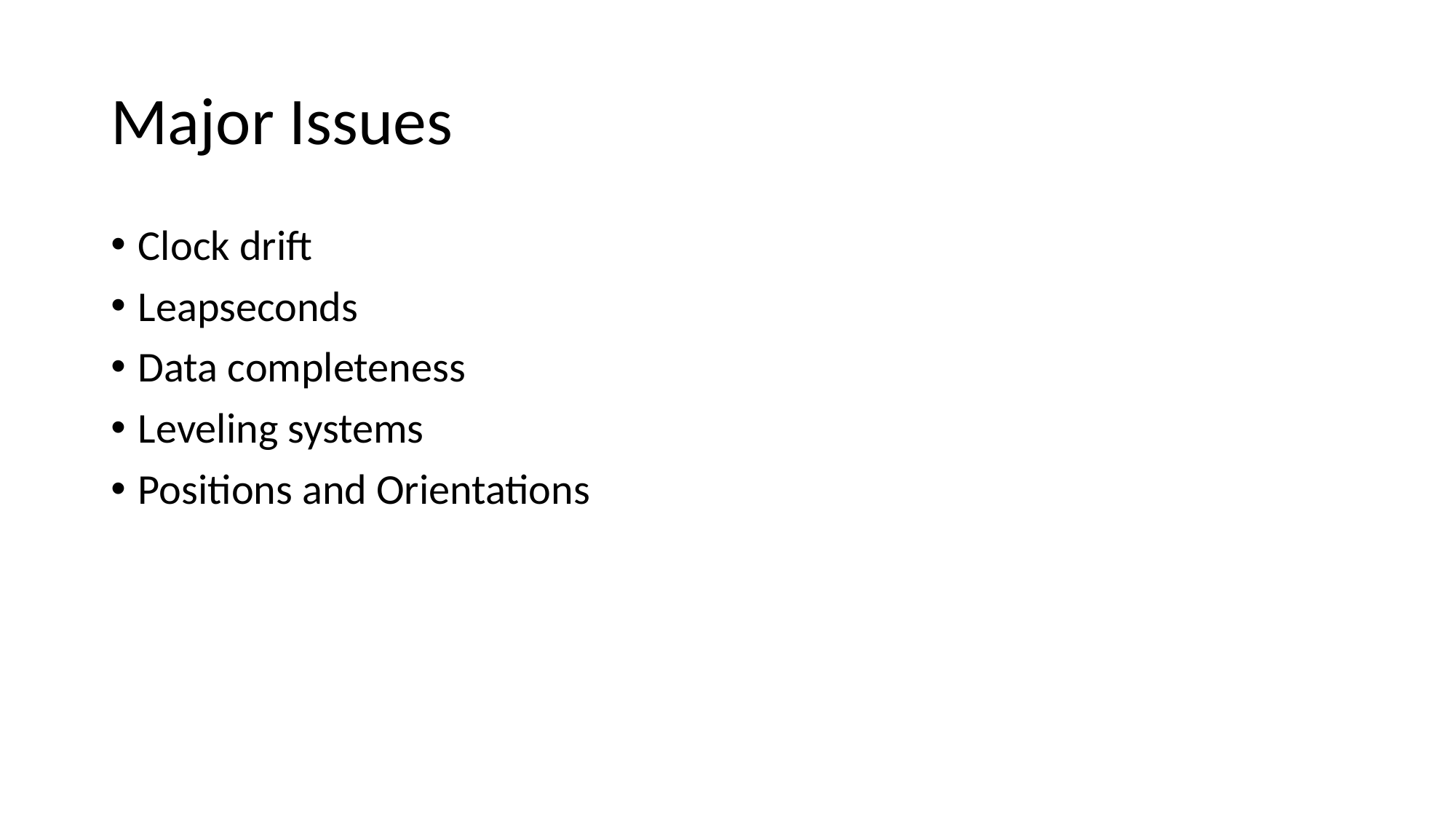

# Major Issues
Clock drift
Leapseconds
Data completeness
Leveling systems
Positions and Orientations